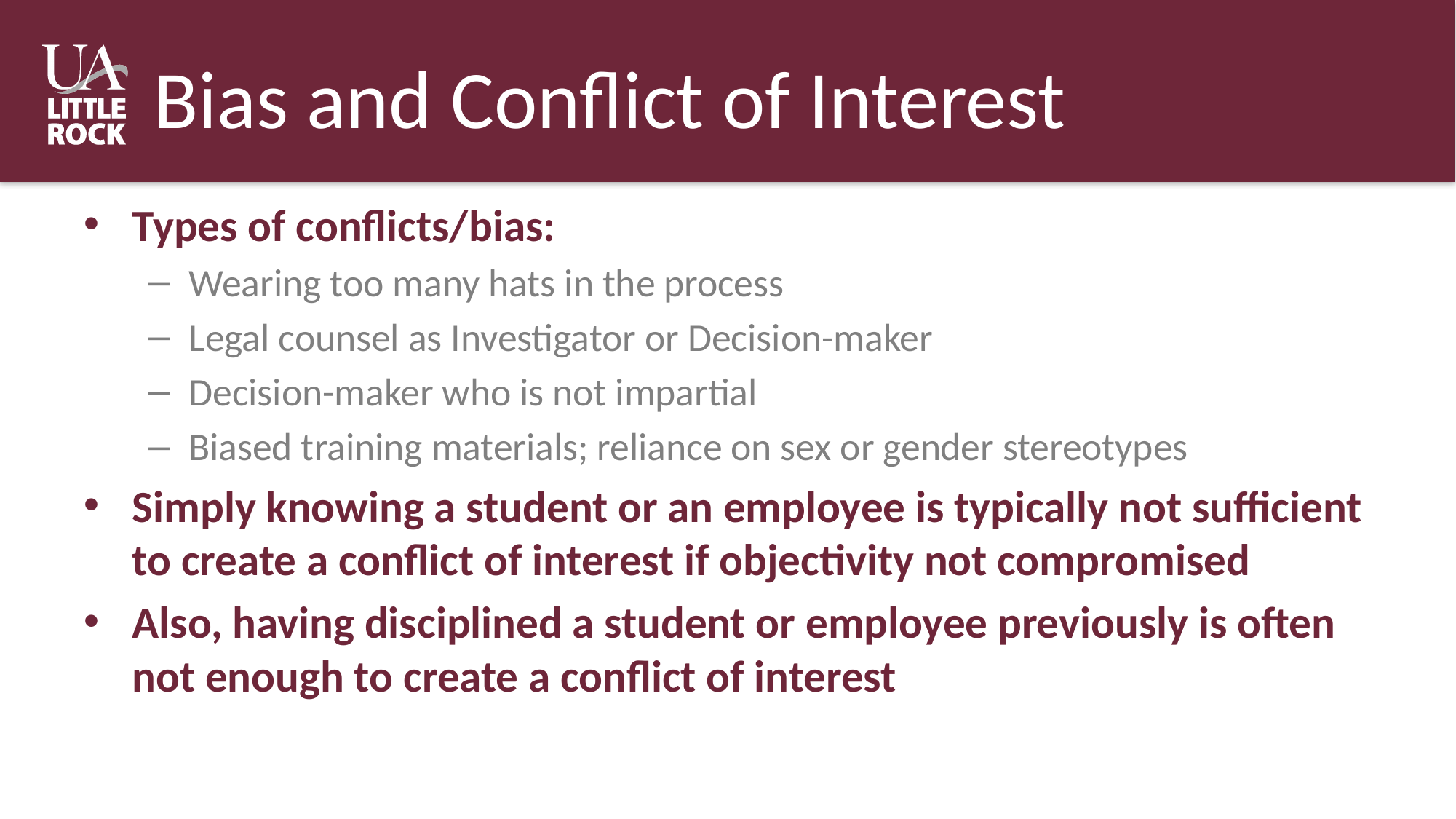

# Bias and Conflict of Interest
Types of conflicts/bias:
Wearing too many hats in the process
Legal counsel as Investigator or Decision-maker
Decision-maker who is not impartial
Biased training materials; reliance on sex or gender stereotypes
Simply knowing a student or an employee is typically not sufficient to create a conflict of interest if objectivity not compromised
Also, having disciplined a student or employee previously is often not enough to create a conflict of interest